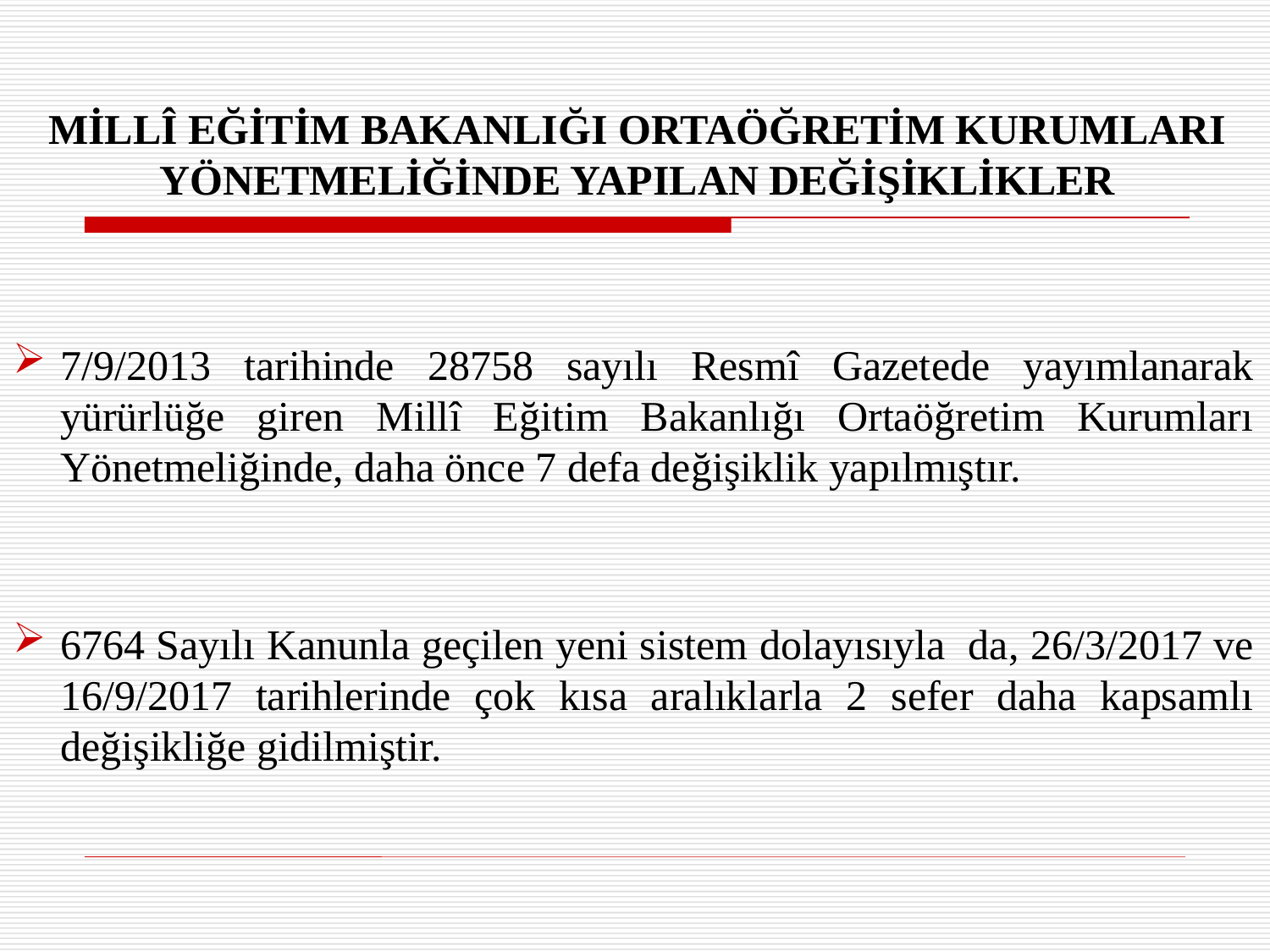

MİLLÎ EĞİTİM BAKANLIĞI ORTAÖĞRETİM KURUMLARI YÖNETMELİĞİNDE YAPILAN DEĞİŞİKLİKLER
7/9/2013 tarihinde 28758 sayılı Resmî Gazetede yayımlanarak yürürlüğe giren Millî Eğitim Bakanlığı Ortaöğretim Kurumları Yönetmeliğinde, daha önce 7 defa değişiklik yapılmıştır.

6764 Sayılı Kanunla geçilen yeni sistem dolayısıyla  da, 26/3/2017 ve 16/9/2017 tarihlerinde çok kısa aralıklarla 2 sefer daha kapsamlı değişikliğe gidilmiştir.